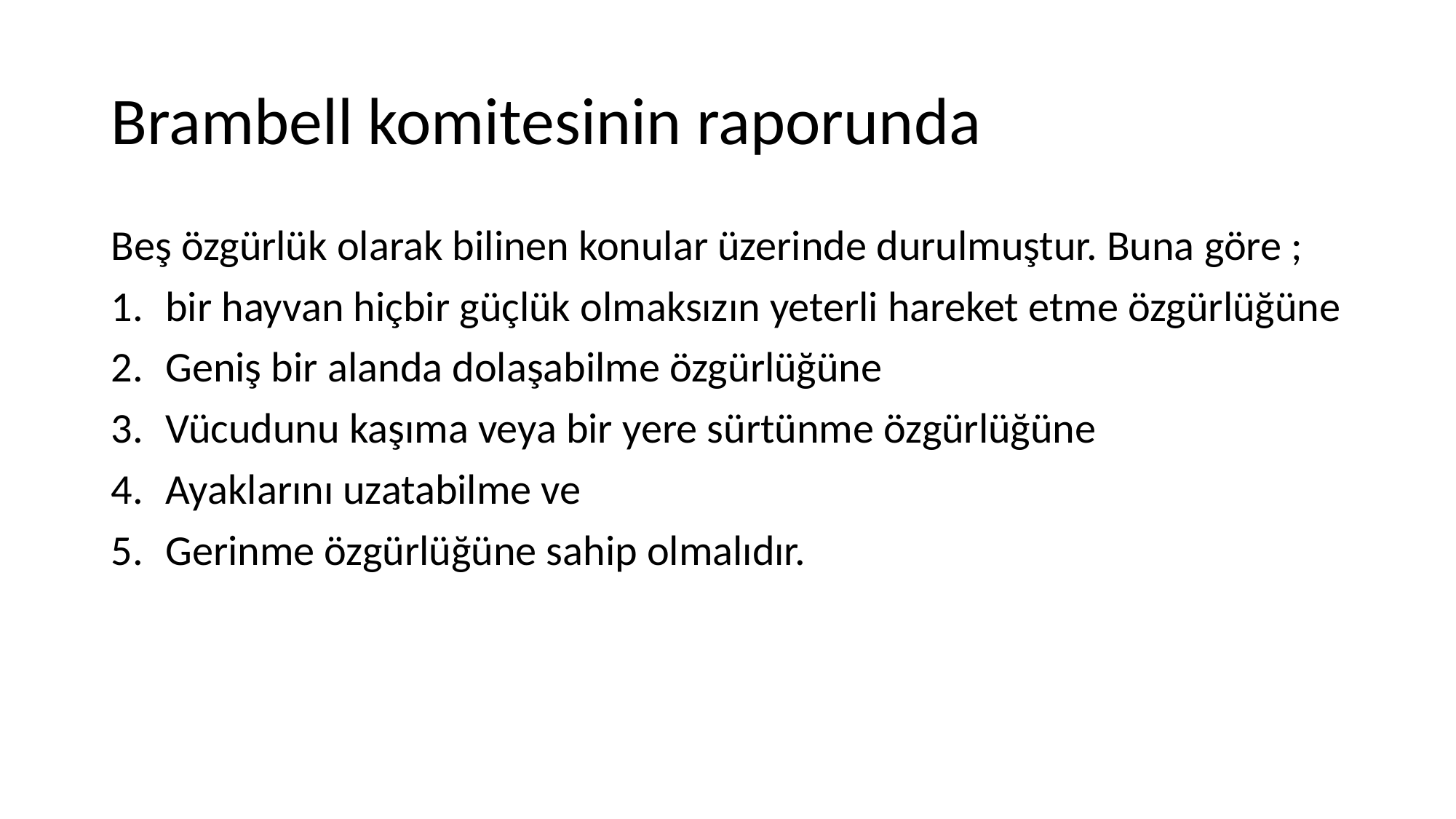

# Brambell komitesinin raporunda
Beş özgürlük olarak bilinen konular üzerinde durulmuştur. Buna göre ;
bir hayvan hiçbir güçlük olmaksızın yeterli hareket etme özgürlüğüne
Geniş bir alanda dolaşabilme özgürlüğüne
Vücudunu kaşıma veya bir yere sürtünme özgürlüğüne
Ayaklarını uzatabilme ve
Gerinme özgürlüğüne sahip olmalıdır.